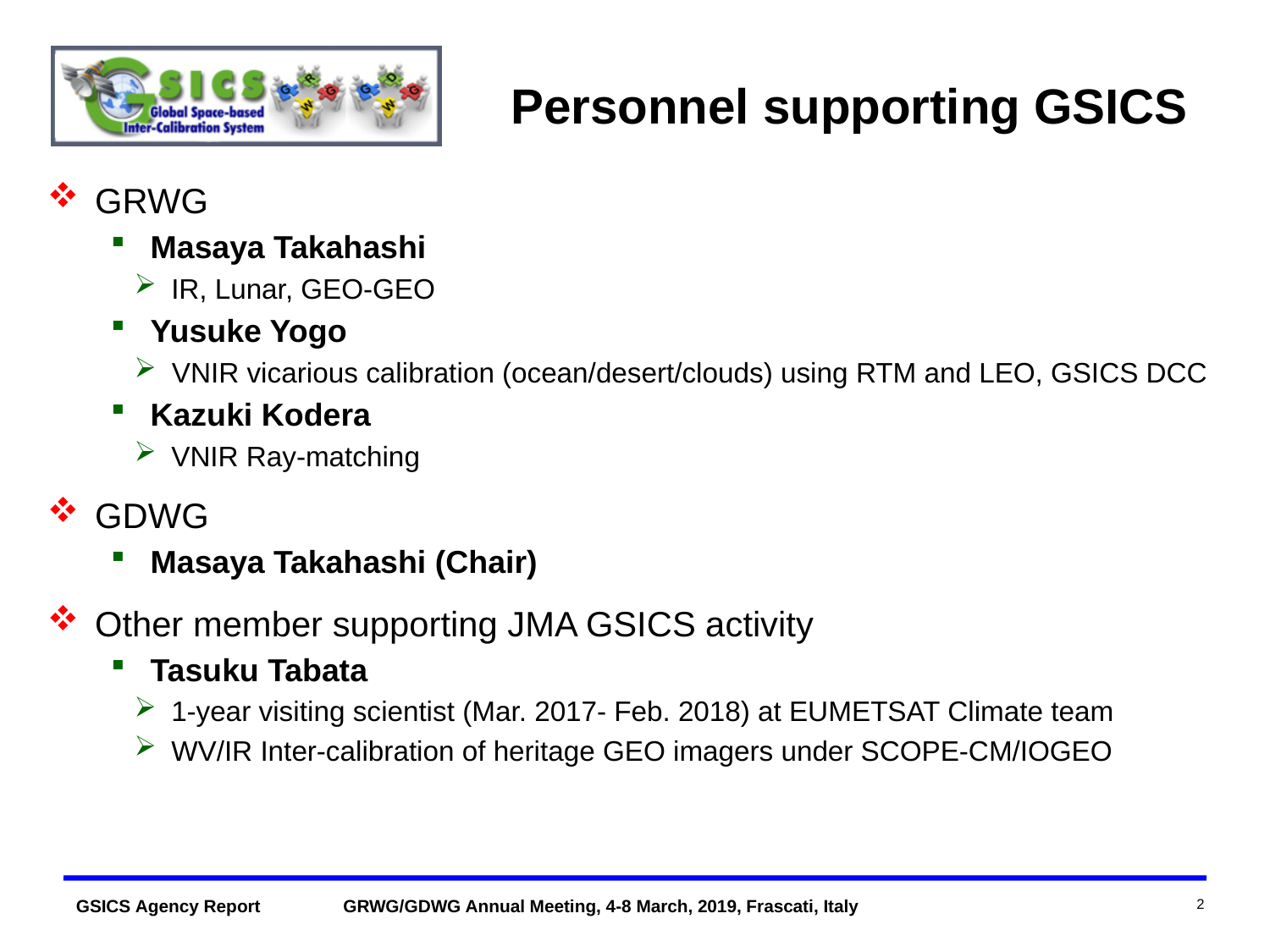

# Personnel supporting GSICS
GRWG
Masaya Takahashi
IR, Lunar, GEO-GEO
Yusuke Yogo
VNIR vicarious calibration (ocean/desert/clouds) using RTM and LEO, GSICS DCC
Kazuki Kodera
VNIR Ray-matching
GDWG
Masaya Takahashi (Chair)
Other member supporting JMA GSICS activity
Tasuku Tabata
1-year visiting scientist (Mar. 2017- Feb. 2018) at EUMETSAT Climate team
WV/IR Inter-calibration of heritage GEO imagers under SCOPE-CM/IOGEO

2